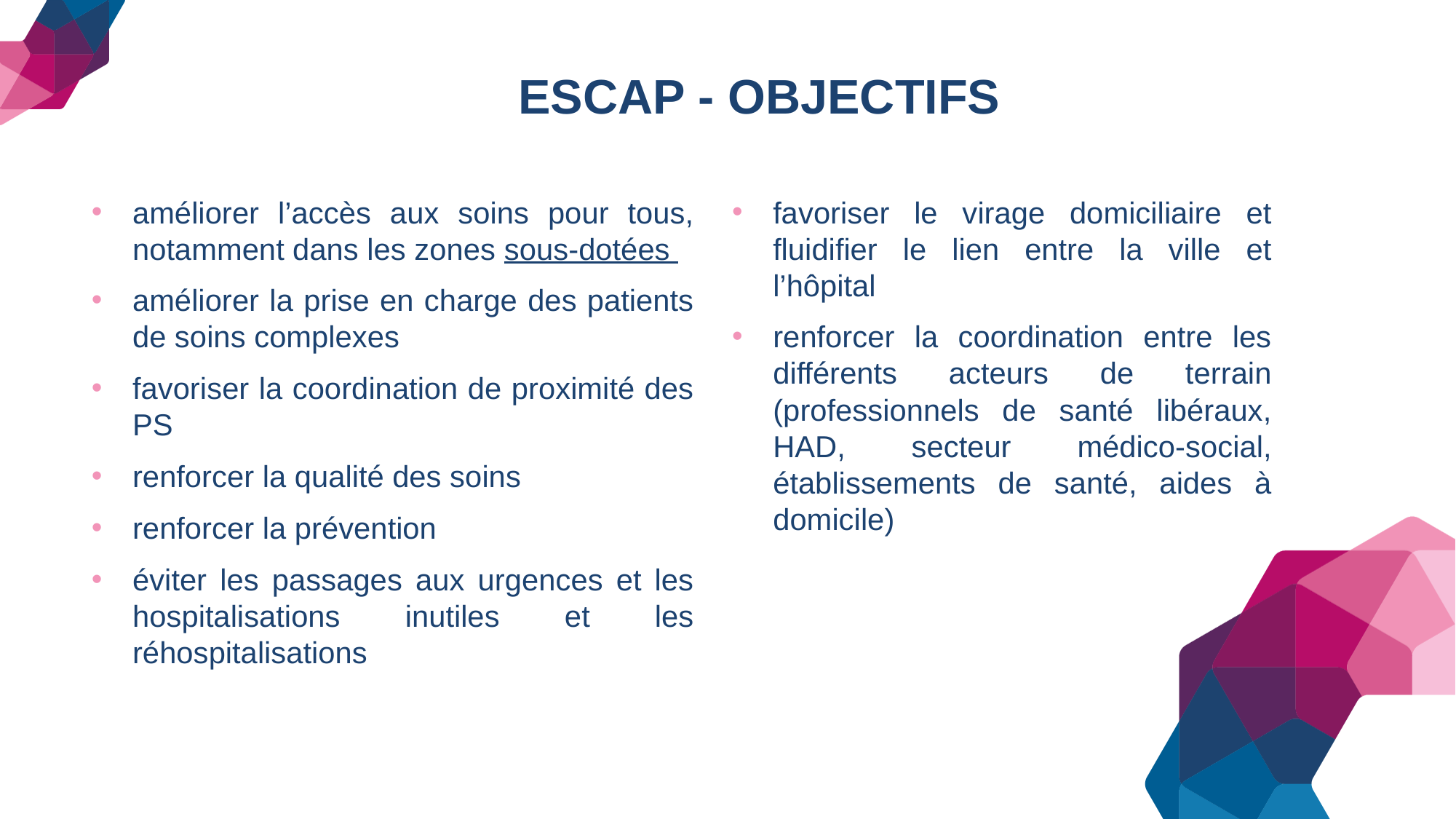

# ESCAP - OBJECTIFS
améliorer l’accès aux soins pour tous, notamment dans les zones sous-dotées
améliorer la prise en charge des patients de soins complexes
favoriser la coordination de proximité des PS
renforcer la qualité des soins
renforcer la prévention
éviter les passages aux urgences et les hospitalisations inutiles et les réhospitalisations
favoriser le virage domiciliaire et fluidifier le lien entre la ville et l’hôpital
renforcer la coordination entre les différents acteurs de terrain (professionnels de santé libéraux, HAD, secteur médico-social, établissements de santé, aides à domicile)